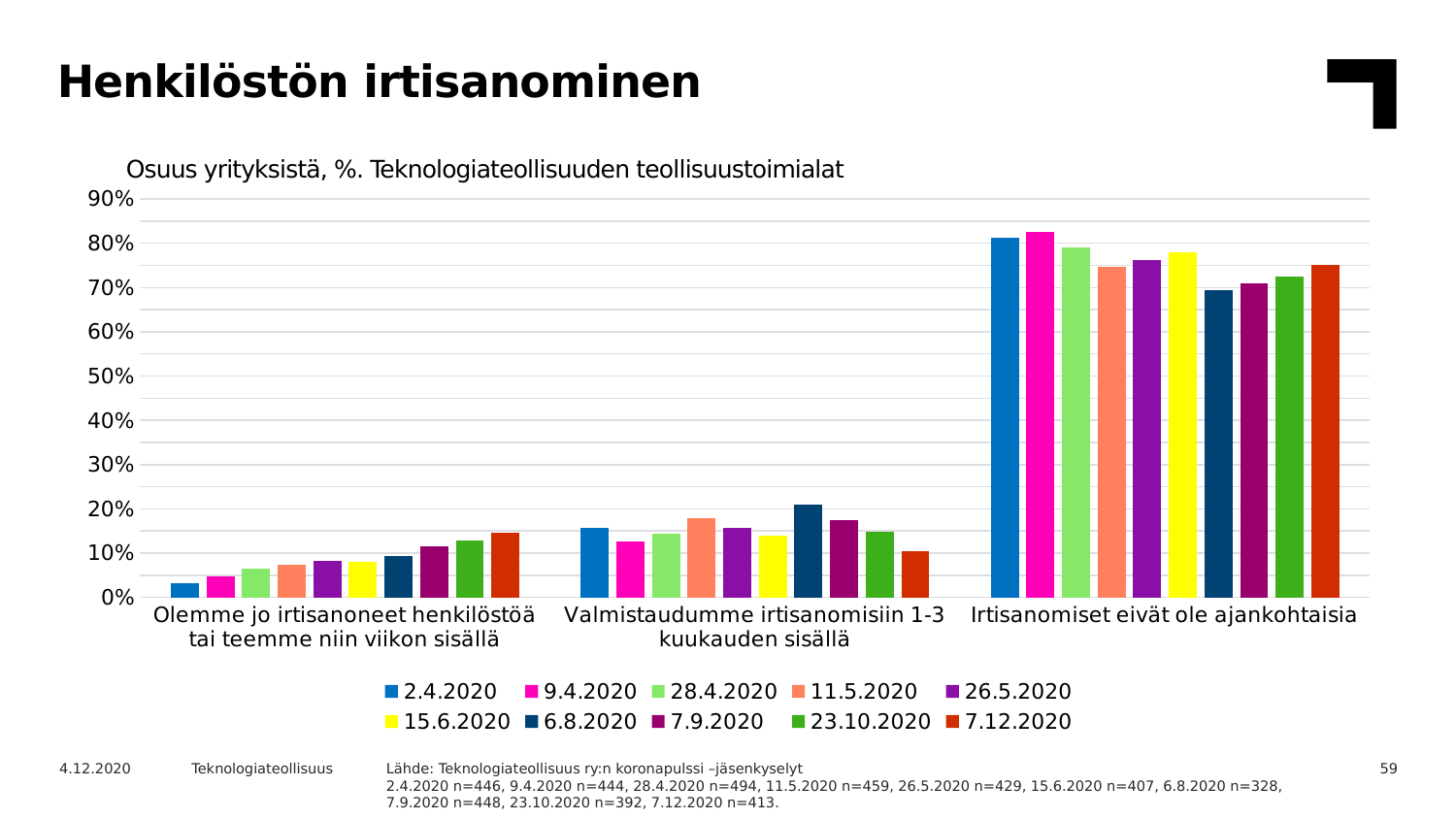

Henkilöstön irtisanominen
Osuus yrityksistä, %. Teknologiateollisuuden teollisuustoimialat

### Chart

| Category | 2.4.2020 | 9.4.2020 | 28.4.2020 | 11.5.2020 | 26.5.2020 | 15.6.2020 | 6.8.2020 | 7.9.2020 | 23.10.2020 | 7.12.2020 |
|---|---|---|---|---|---|---|---|---|---|---|
| Olemme jo irtisanoneet henkilöstöä tai teemme niin viikon sisällä | 0.03139013452914798 | 0.0472972972972973 | 0.06477732793522267 | 0.07407407407407407 | 0.08158508158508158 | 0.08108108108108109 | 0.09451219512195122 | 0.11607142857142858 | 0.12755102040816327 | 0.14527845036319612 |
| Valmistaudumme irtisanomisiin 1-3 kuukauden sisällä | 0.15695067264573992 | 0.12612612612612611 | 0.1437246963562753 | 0.1786492374727669 | 0.1561771561771562 | 0.14004914004914004 | 0.21036585365853658 | 0.17410714285714285 | 0.14795918367346939 | 0.10411622276029056 |
| Irtisanomiset eivät ole ajankohtaisia | 0.8116591928251121 | 0.8265765765765766 | 0.791497975708502 | 0.7472766884531591 | 0.7622377622377622 | 0.7788697788697788 | 0.6951219512195121 | 0.7098214285714286 | 0.7244897959183674 | 0.7506053268765133 |
Lähde: Teknologiateollisuus ry:n koronapulssi –jäsenkyselyt
2.4.2020 n=446, 9.4.2020 n=444, 28.4.2020 n=494, 11.5.2020 n=459, 26.5.2020 n=429, 15.6.2020 n=407, 6.8.2020 n=328, 7.9.2020 n=448, 23.10.2020 n=392, 7.12.2020 n=413.
4.12.2020
Teknologiateollisuus
59